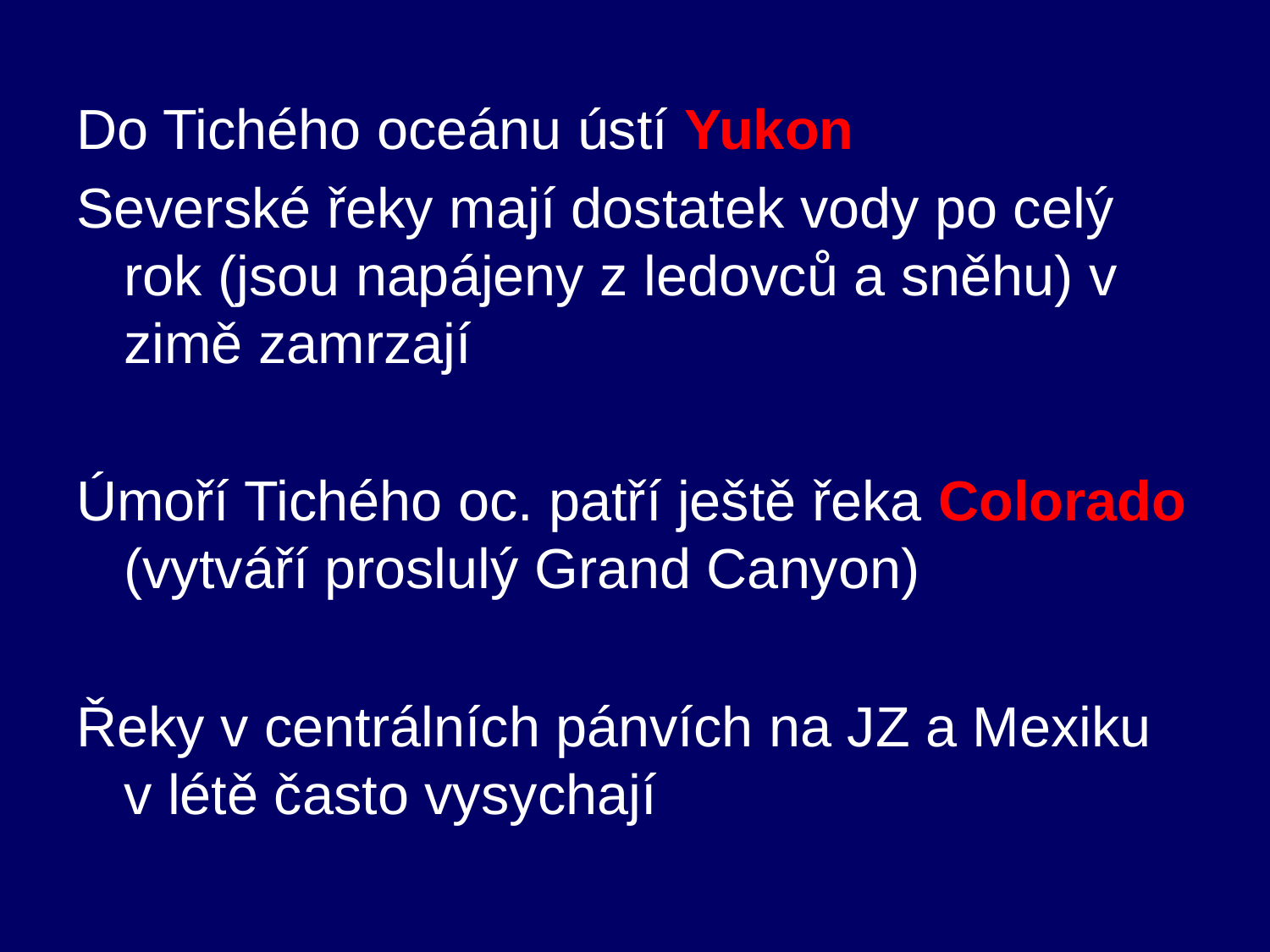

Do Tichého oceánu ústí Yukon
Severské řeky mají dostatek vody po celý rok (jsou napájeny z ledovců a sněhu) v zimě zamrzají

Úmoří Tichého oc. patří ještě řeka Colorado (vytváří proslulý Grand Canyon)

Řeky v centrálních pánvích na JZ a Mexiku v létě často vysychají